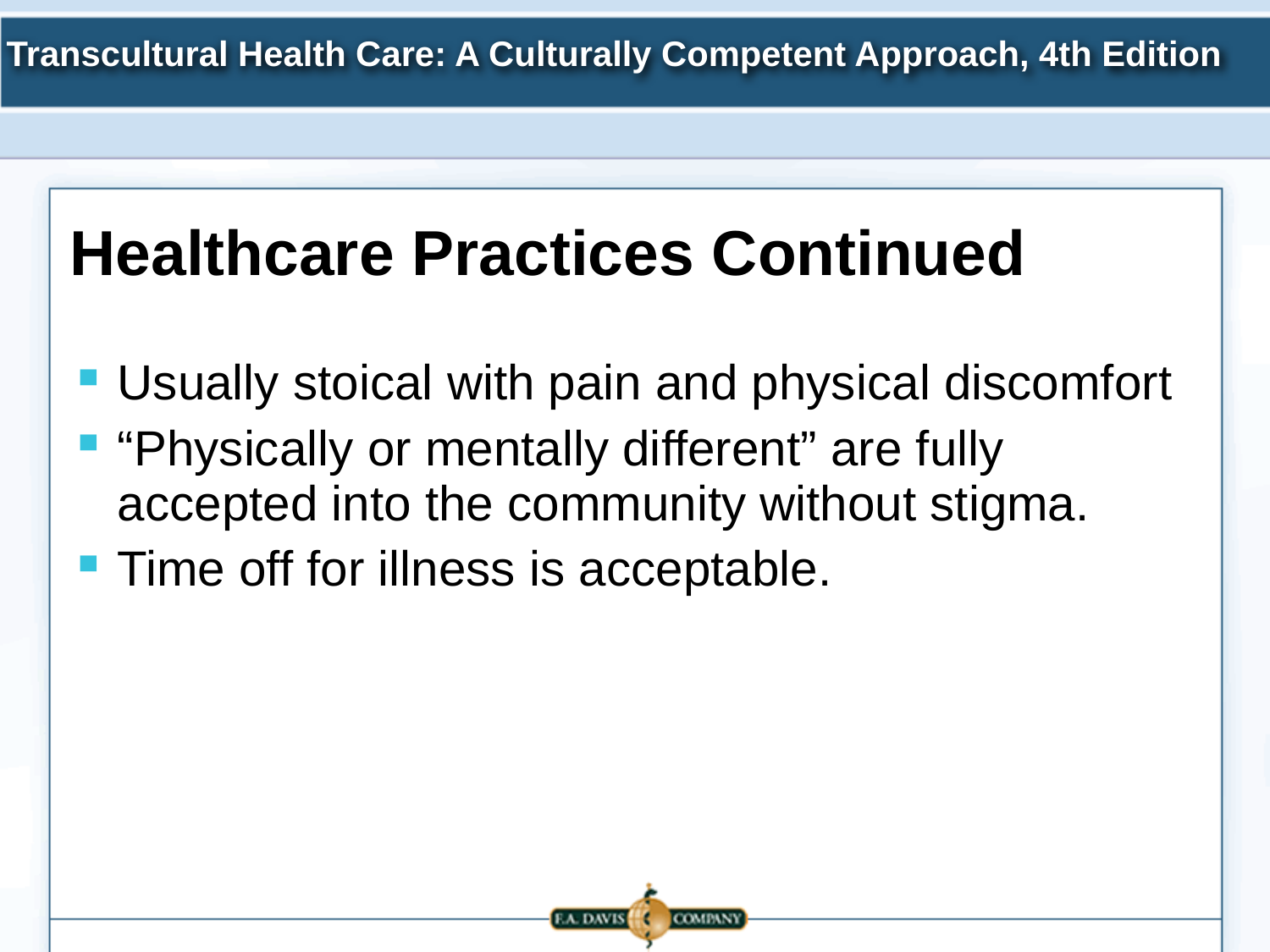

Healthcare Practices Continued
Usually stoical with pain and physical discomfort
“Physically or mentally different” are fully accepted into the community without stigma.
Time off for illness is acceptable.